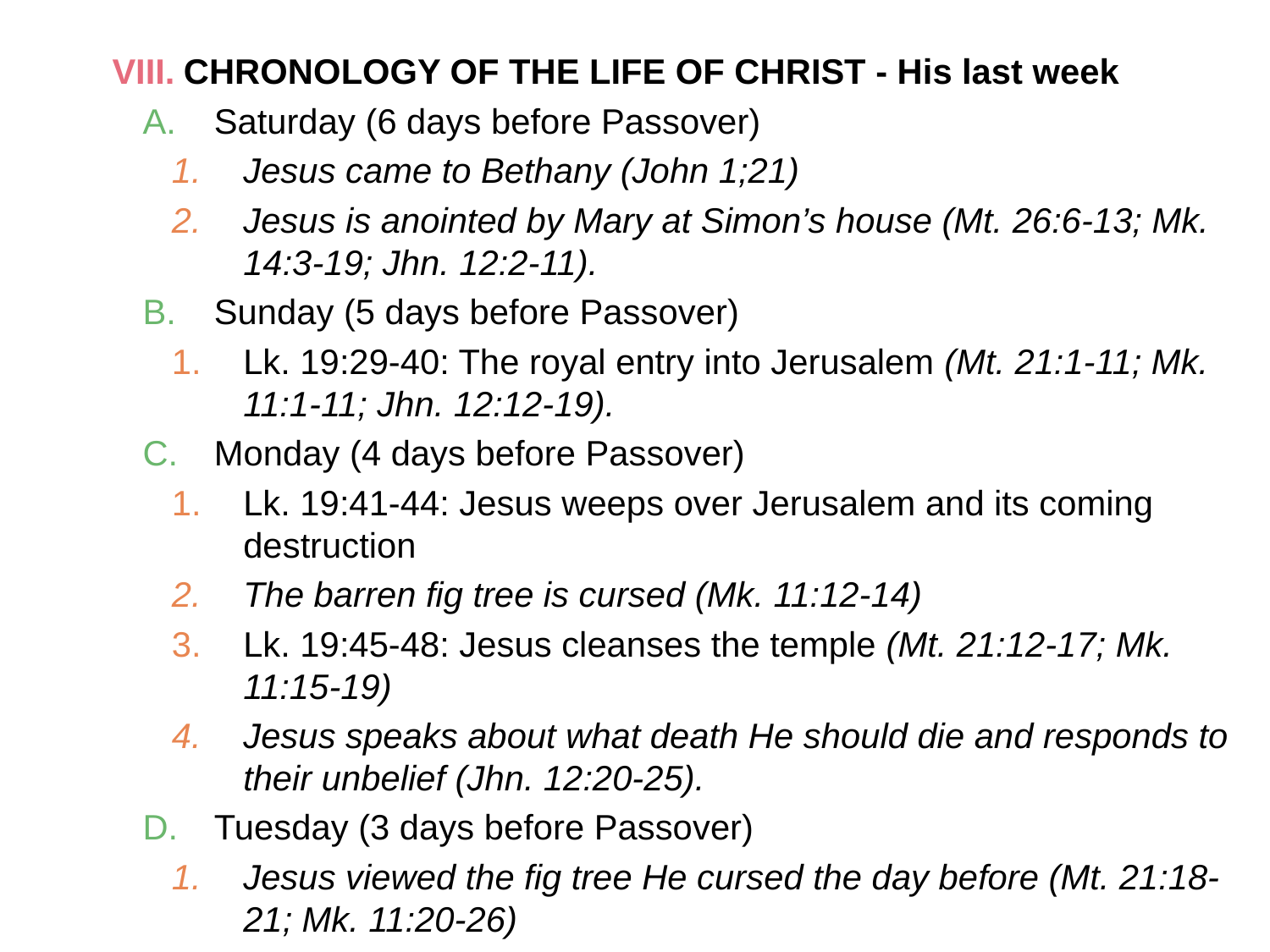

CHRONOLOGY OF THE LIFE OF CHRIST - His last week
Saturday (6 days before Passover)
Jesus came to Bethany (John 1;21)
Jesus is anointed by Mary at Simon’s house (Mt. 26:6-13; Mk. 14:3-19; Jhn. 12:2-11).
Sunday (5 days before Passover)
Lk. 19:29-40: The royal entry into Jerusalem (Mt. 21:1-11; Mk. 11:1-11; Jhn. 12:12-19).
Monday (4 days before Passover)
Lk. 19:41-44: Jesus weeps over Jerusalem and its coming destruction
The barren fig tree is cursed (Mk. 11:12-14)
Lk. 19:45-48: Jesus cleanses the temple (Mt. 21:12-17; Mk. 11:15-19)
Jesus speaks about what death He should die and responds to their unbelief (Jhn. 12:20-25).
Tuesday (3 days before Passover)
Jesus viewed the fig tree He cursed the day before (Mt. 21:18-21; Mk. 11:20-26)